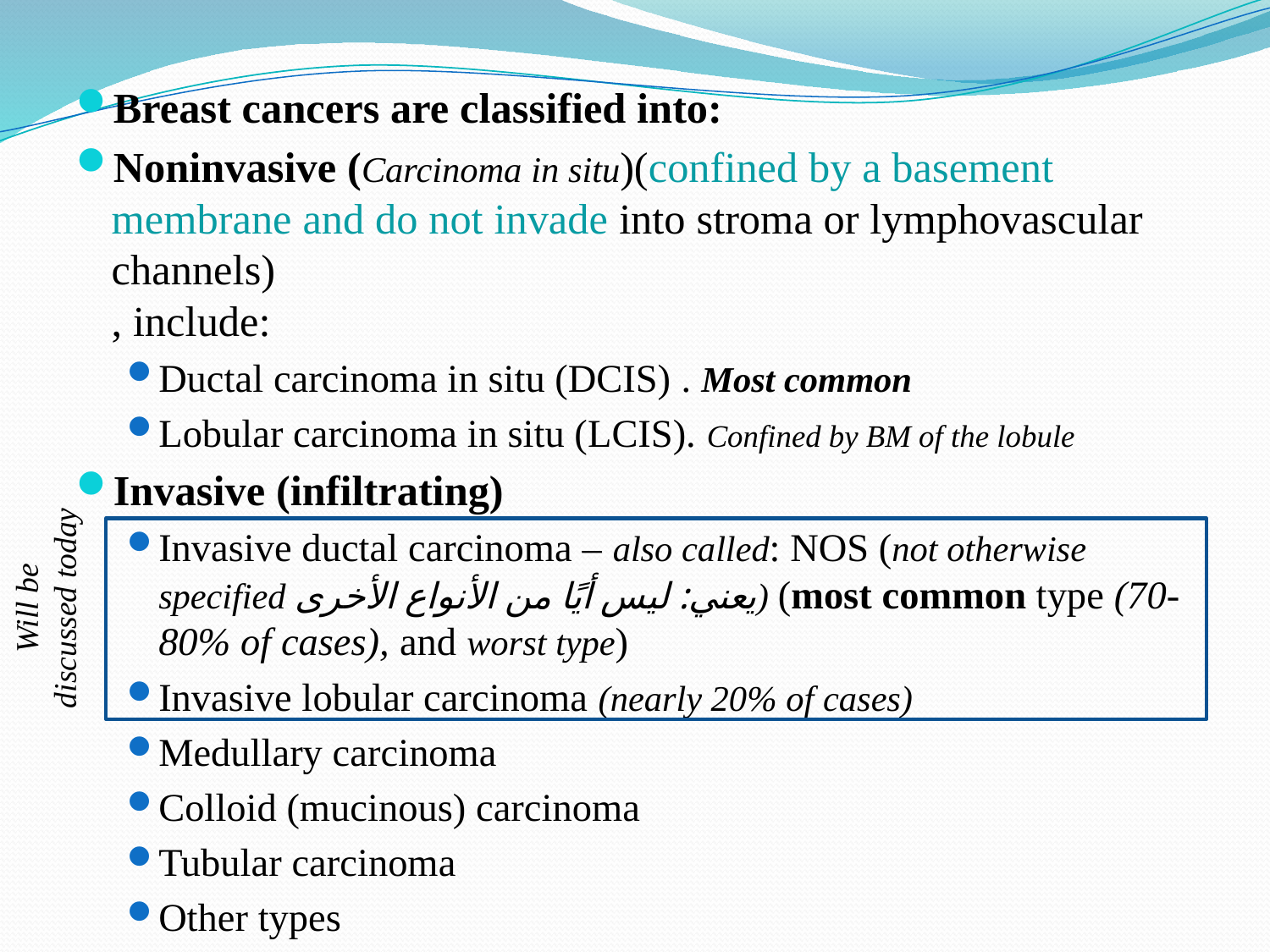

Breast cancers are classified into:
Noninvasive (Carcinoma in situ)(confined by a basement membrane and do not invade into stroma or lymphovascular channels)
, include:
Ductal carcinoma in situ (DCIS) . Most common
Lobular carcinoma in situ (LCIS). Confined by BM of the lobule
Invasive (infiltrating)
Invasive ductal carcinoma – also called: NOS (not otherwise specified يعني: ليس أيًا من الأنواع الأخرى) (most common type (70-80% of cases), and worst type)
Invasive lobular carcinoma (nearly 20% of cases)
Medullary carcinoma
Colloid (mucinous) carcinoma
Tubular carcinoma
Other types

Will be discussed today